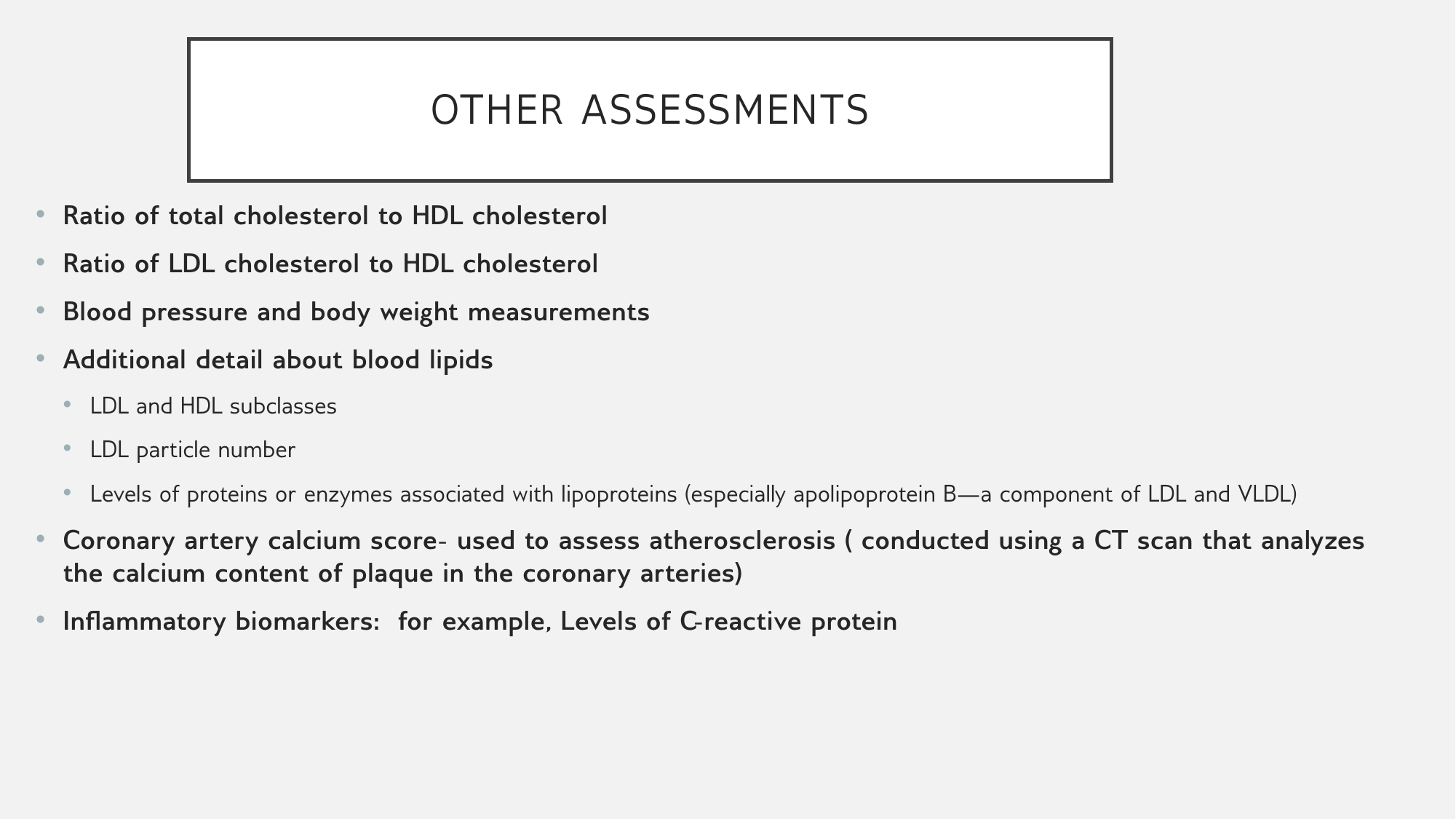

# Other assessments
Ratio of total cholesterol to HDL cholesterol
Ratio of LDL cholesterol to HDL cholesterol
Blood pressure and body weight measurements
Additional detail about blood lipids
LDL and HDL subclasses
LDL particle number
Levels of proteins or enzymes associated with lipoproteins (especially apolipoprotein B—a component of LDL and VLDL)
Coronary artery calcium score- used to assess atherosclerosis ( conducted using a CT scan that analyzes the calcium content of plaque in the coronary arteries)
Inflammatory biomarkers:  for example, Levels of C-reactive protein